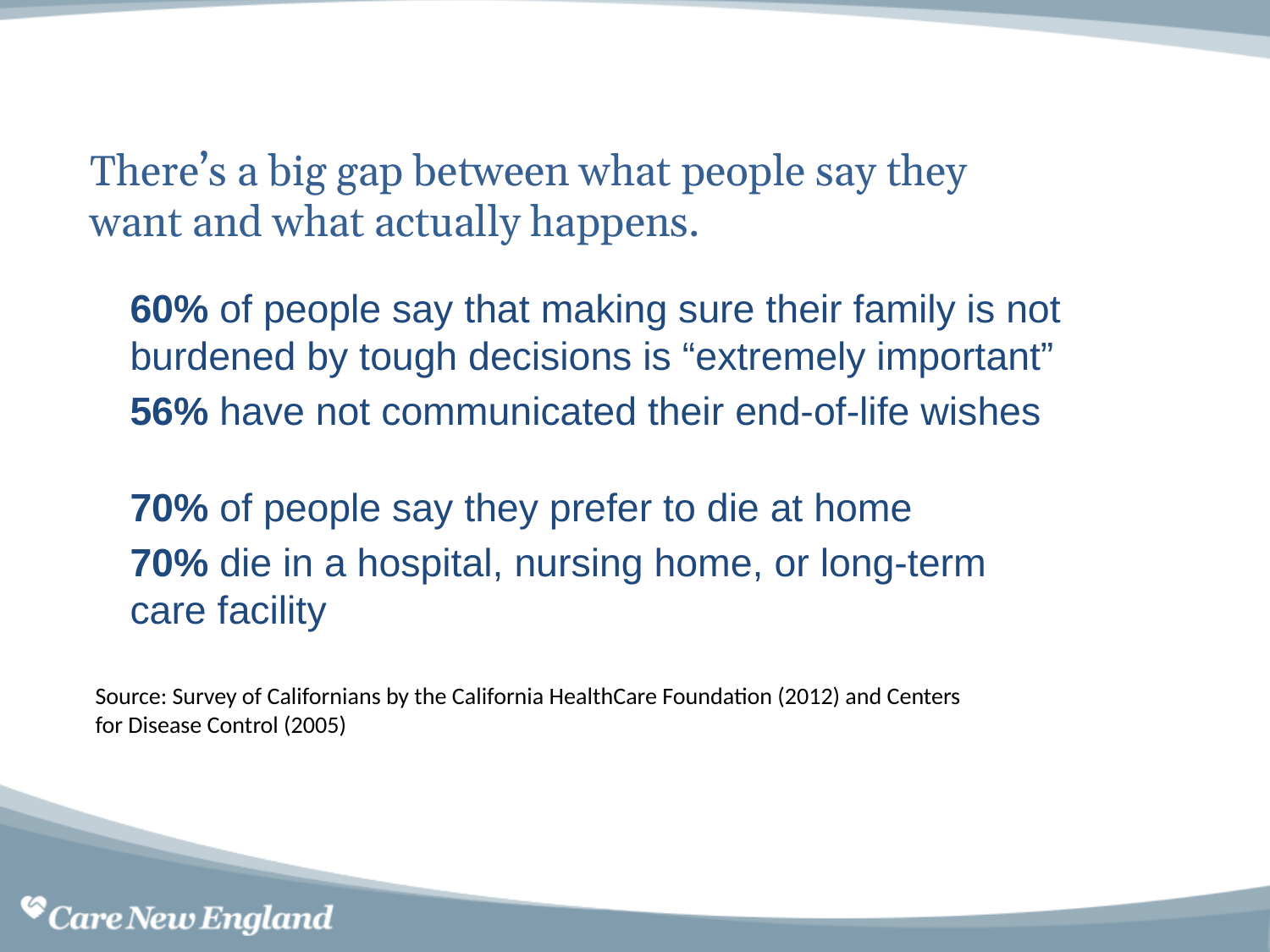

# There’s a big gap between what people say they want and what actually happens.
60% of people say that making sure their family is not burdened by tough decisions is “extremely important”
56% have not communicated their end-of-life wishes

70% of people say they prefer to die at home
70% die in a hospital, nursing home, or long-term care facility

Source: Survey of Californians by the California HealthCare Foundation (2012) and Centers for Disease Control (2005)